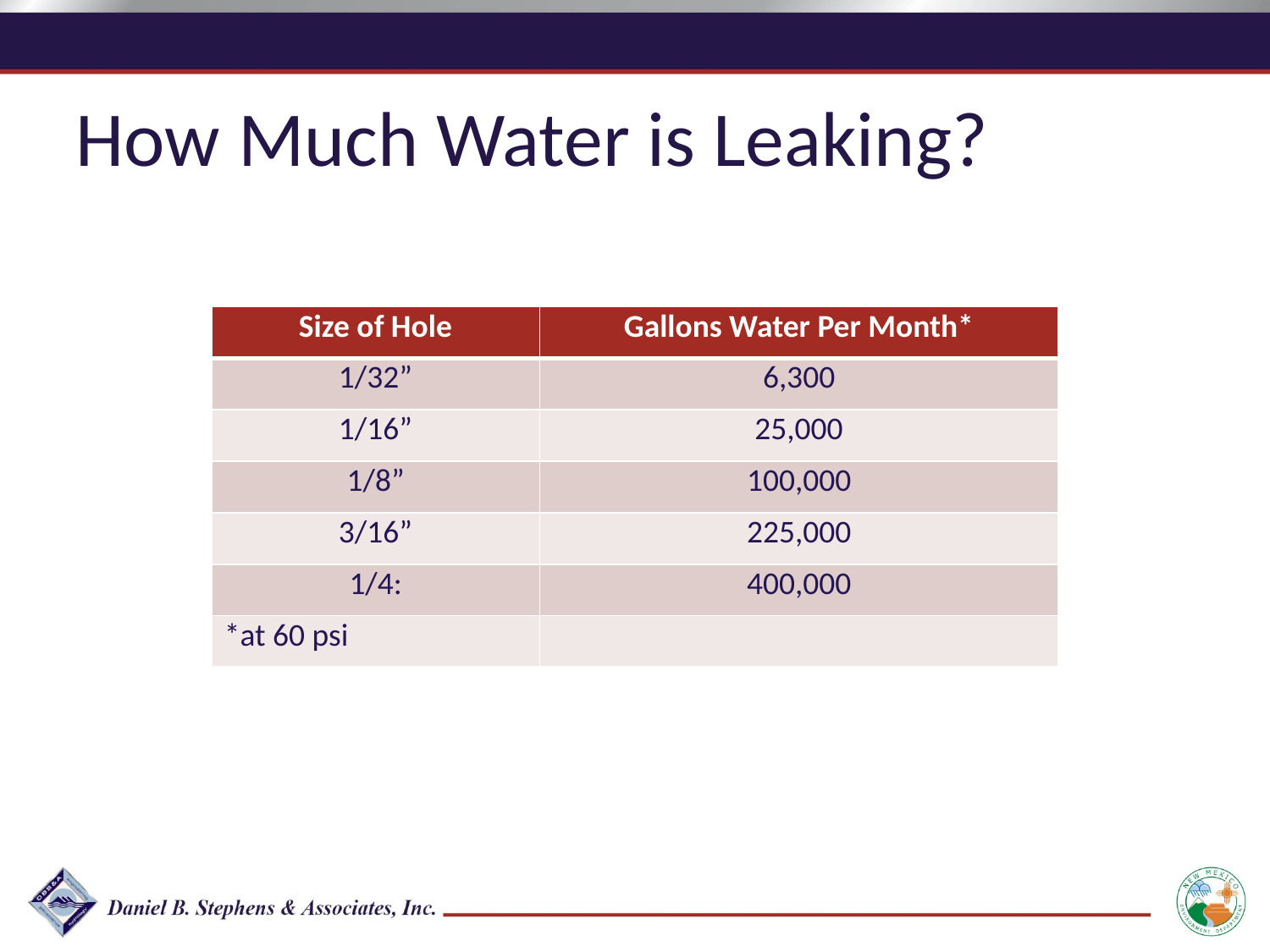

How Much Water is Leaking?
| Size of Hole | Gallons Water Per Month\* |
| --- | --- |
| 1/32” | 6,300 |
| 1/16” | 25,000 |
| 1/8” | 100,000 |
| 3/16” | 225,000 |
| 1/4: | 400,000 |
| \*at 60 psi |  |